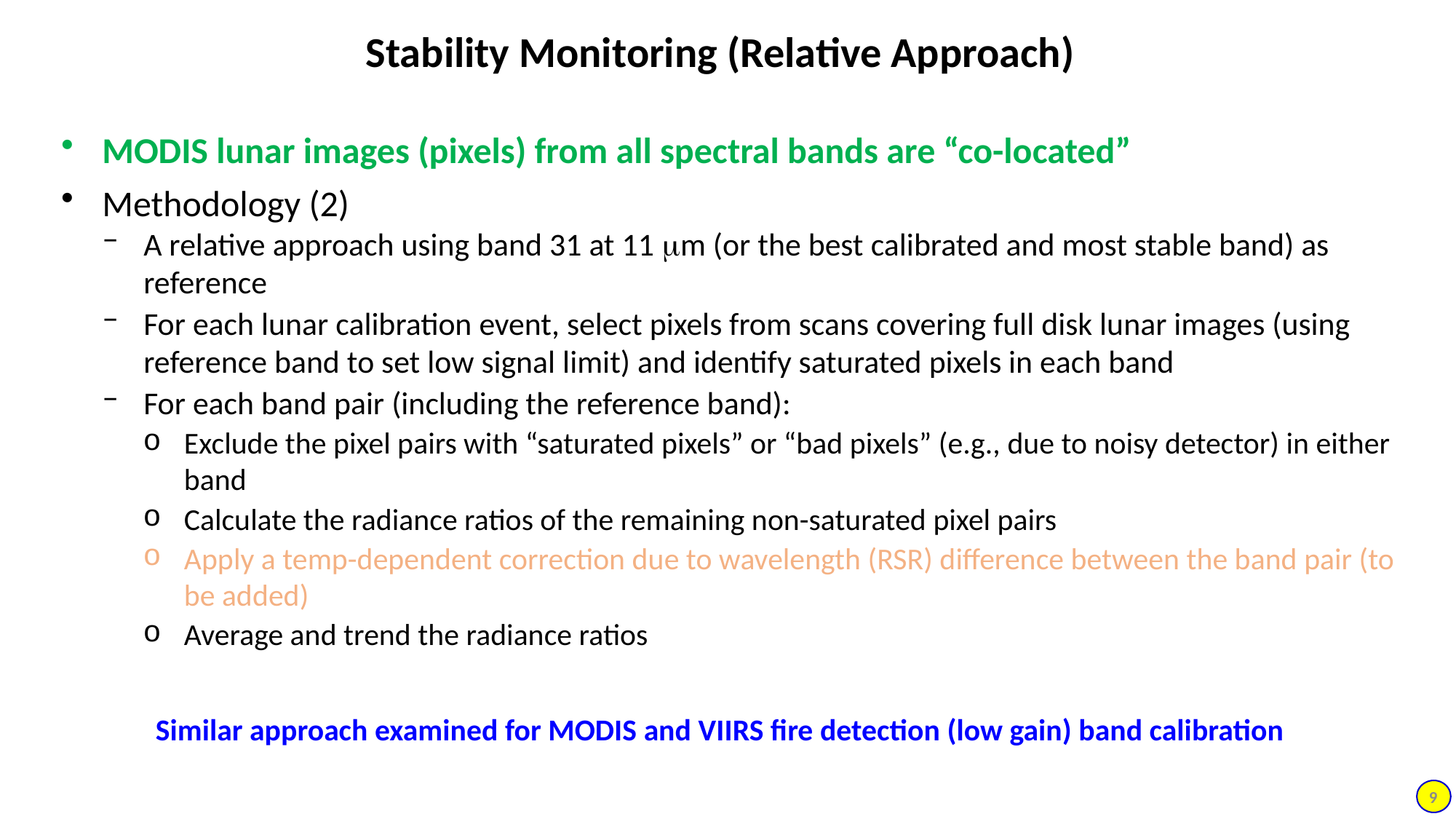

# Stability Monitoring (Relative Approach)
MODIS lunar images (pixels) from all spectral bands are “co-located”
Methodology (2)
A relative approach using band 31 at 11 μm (or the best calibrated and most stable band) as reference
For each lunar calibration event, select pixels from scans covering full disk lunar images (using  reference band to set low signal limit) and identify saturated pixels in each band
For each band pair (including the reference band):
Exclude the pixel pairs with “saturated pixels” or “bad pixels” (e.g., due to noisy detector) in either band
Calculate the radiance ratios of the remaining non-saturated pixel pairs
Apply a temp-dependent correction due to wavelength (RSR) difference between the band pair (to be added)
Average and trend the radiance ratios
Similar approach examined for MODIS and VIIRS fire detection (low gain) band calibration

9